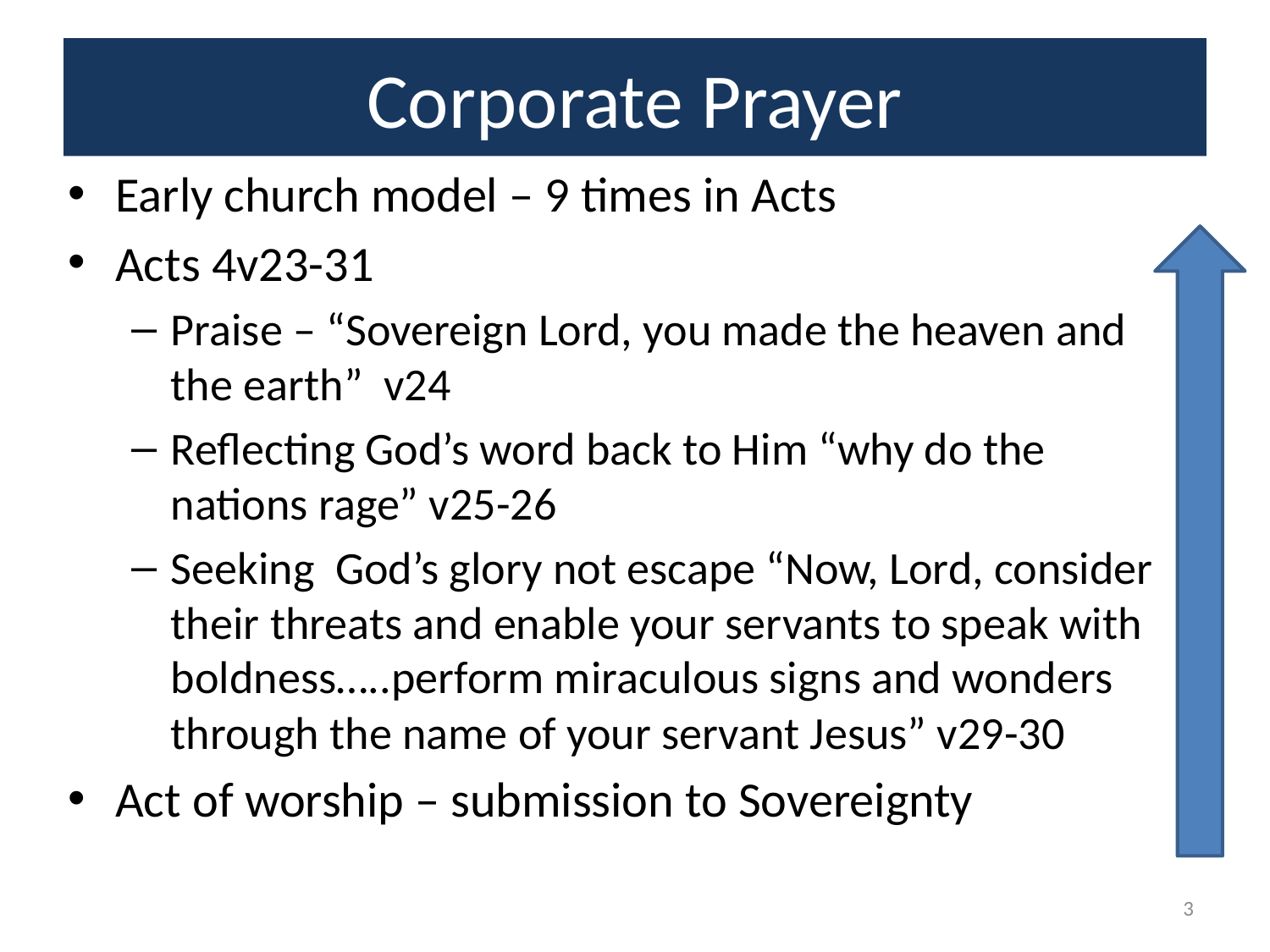

# Corporate Prayer
Early church model – 9 times in Acts
Acts 4v23-31
Praise – “Sovereign Lord, you made the heaven and the earth”  v24
Reflecting God’s word back to Him “why do the nations rage” v25-26
Seeking  God’s glory not escape “Now, Lord, consider their threats and enable your servants to speak with boldness…..perform miraculous signs and wonders through the name of your servant Jesus” v29-30
Act of worship – submission to Sovereignty

3